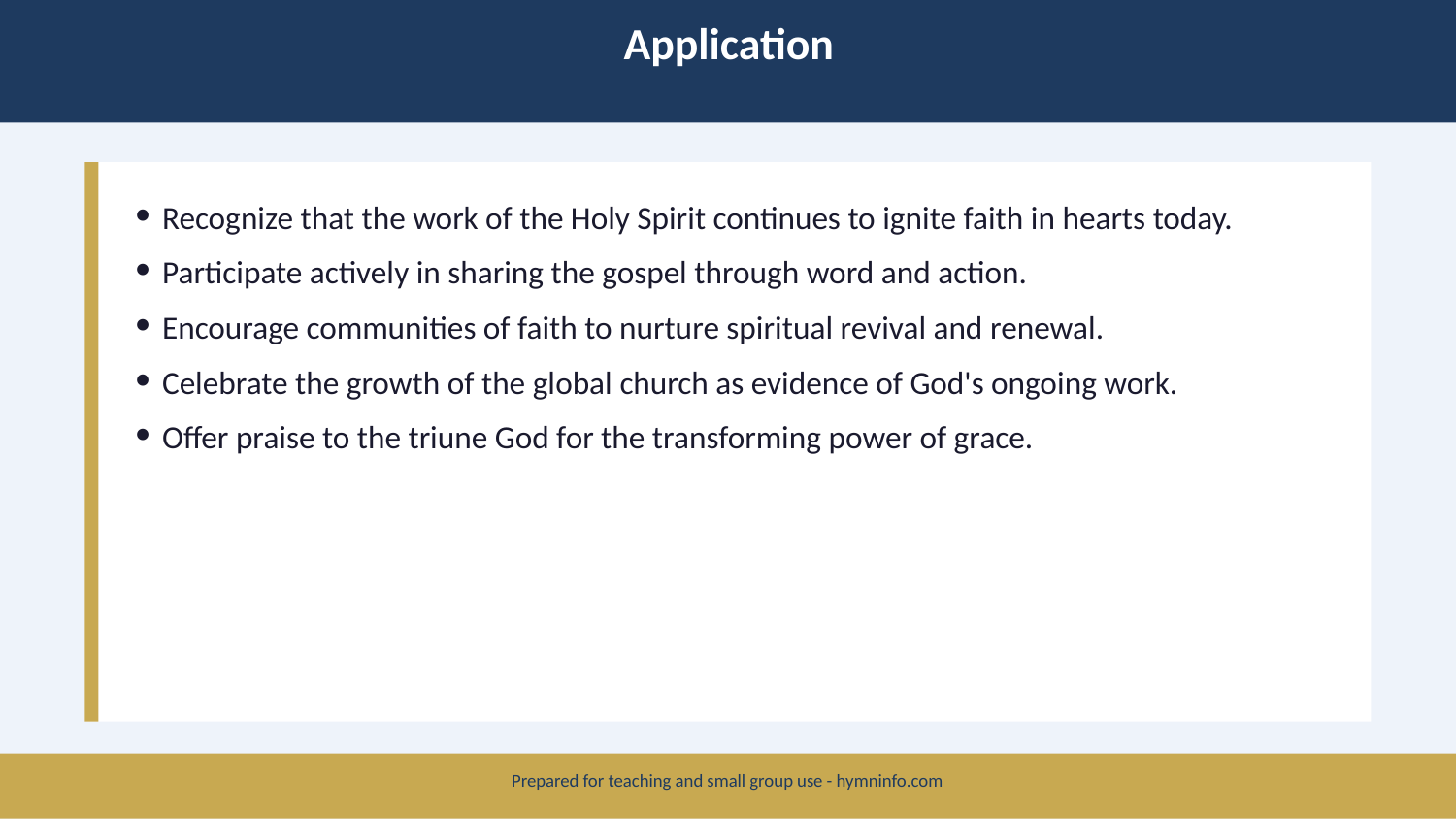

Application

Recognize that the work of the Holy Spirit continues to ignite faith in hearts today.
Participate actively in sharing the gospel through word and action.
Encourage communities of faith to nurture spiritual revival and renewal.
Celebrate the growth of the global church as evidence of God's ongoing work.
Offer praise to the triune God for the transforming power of grace.

Prepared for teaching and small group use - hymninfo.com